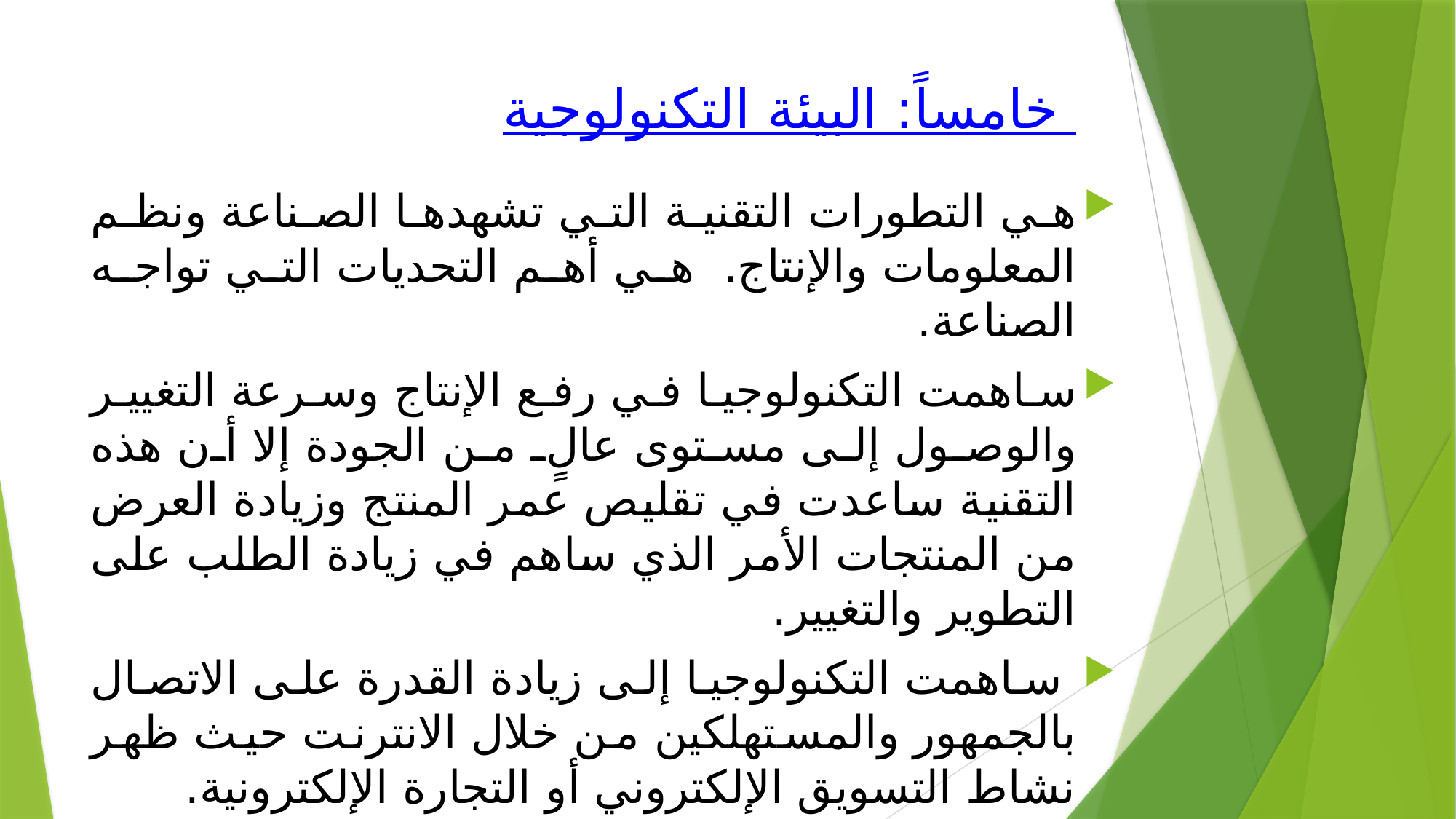

# خامساً: البيئة التكنولوجية
هي التطورات التقنية التي تشهدها الصناعة ونظم المعلومات والإنتاج.  هي أهم التحديات التي تواجه الصناعة.
ساهمت التكنولوجيا في رفع الإنتاج وسرعة التغيير والوصول إلى مستوى عالٍ من الجودة إلا أن هذه التقنية ساعدت في تقليص عمر المنتج وزيادة العرض من المنتجات الأمر الذي ساهم في زيادة الطلب على التطوير والتغيير.
 ساهمت التكنولوجيا إلى زيادة القدرة على الاتصال بالجمهور والمستهلكين من خلال الانترنت حيث ظهر نشاط التسويق الإلكتروني أو التجارة الإلكترونية.